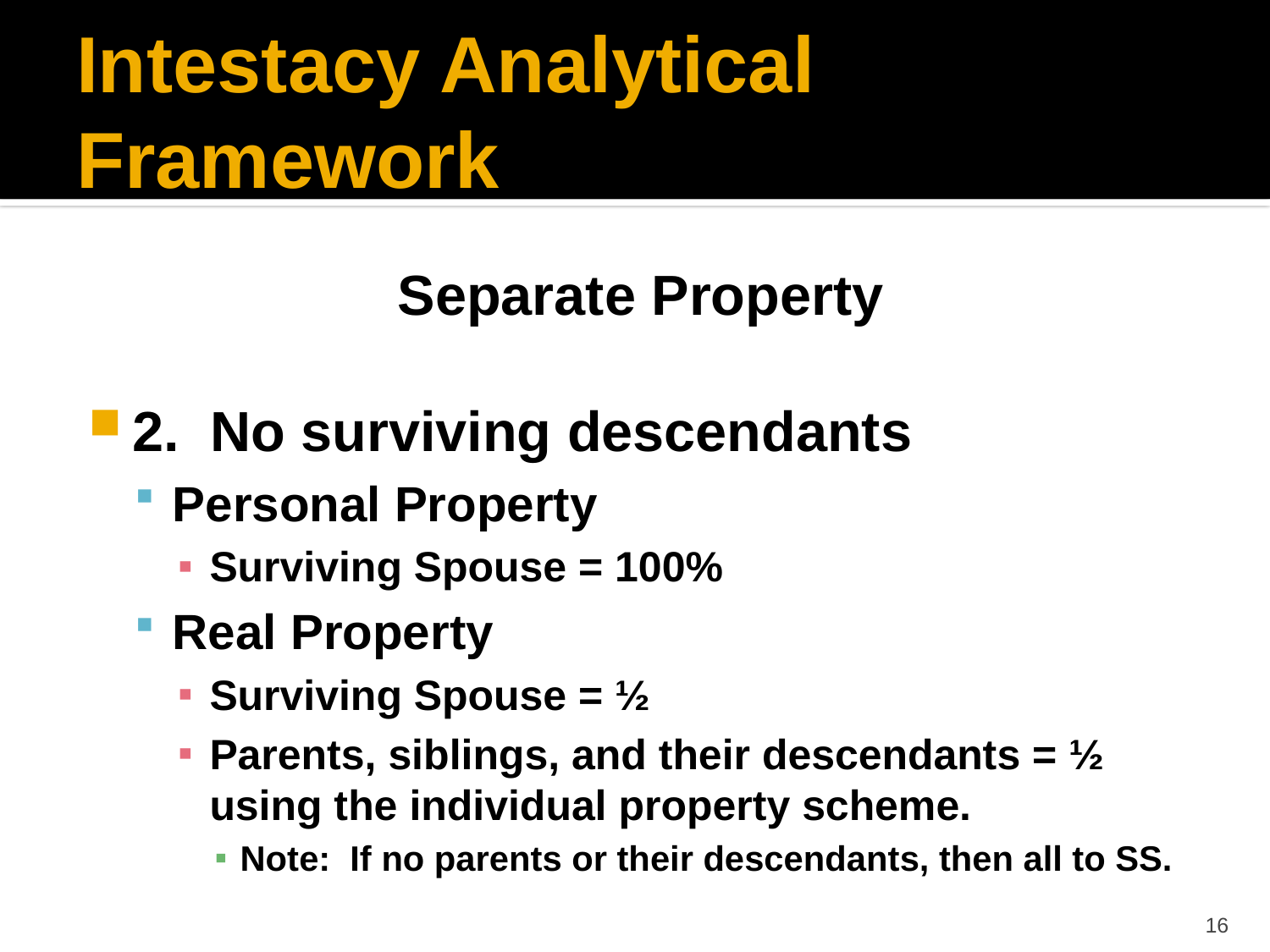

# Intestacy Analytical Framework
Separate Property

2.  No surviving descendants
Personal Property
Surviving Spouse = 100%
Real Property
Surviving Spouse = ½
Parents, siblings, and their descendants = ½ using the individual property scheme.
Note:  If no parents or their descendants, then all to SS.

16